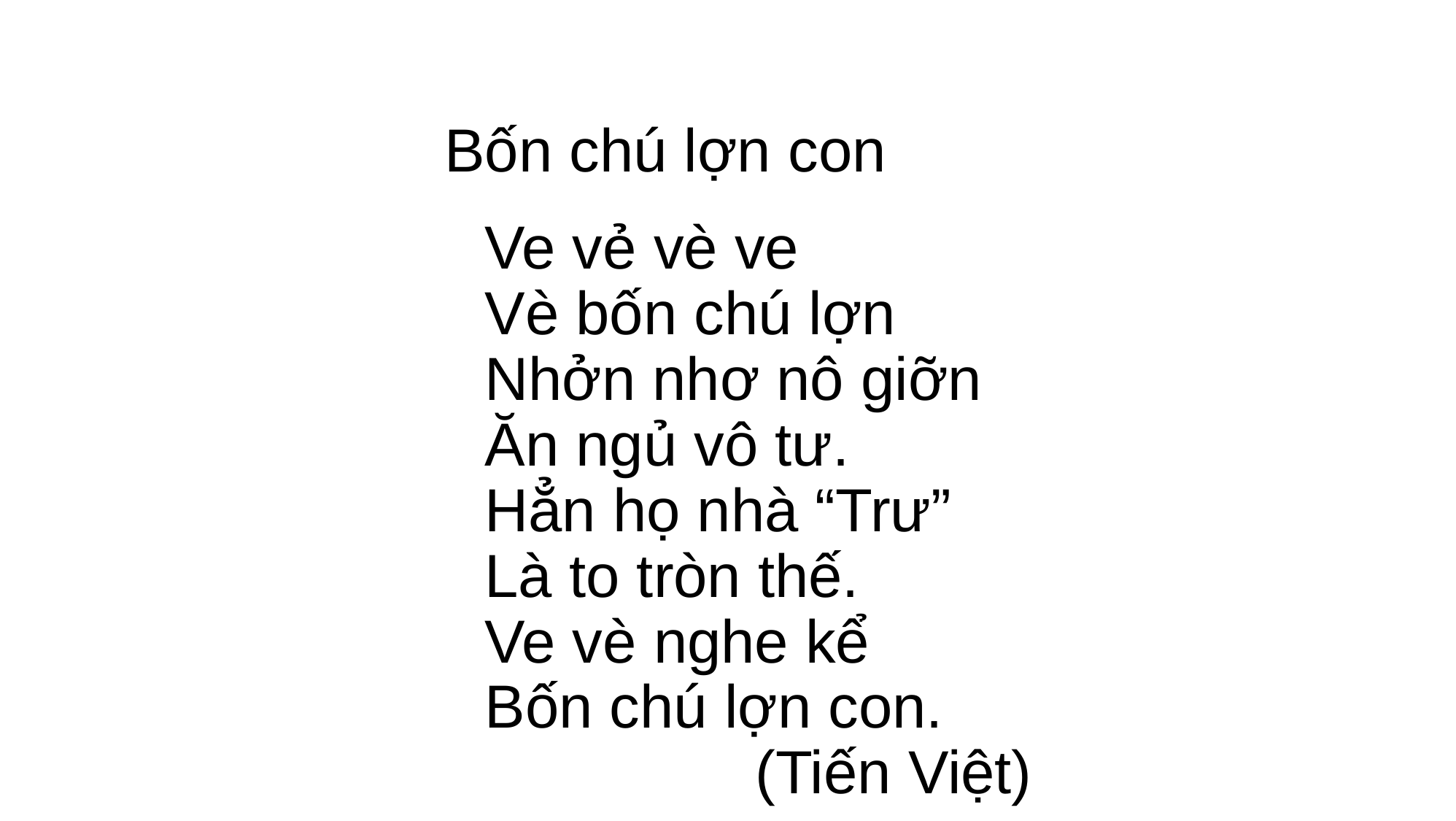

Bốn chú lợn con
Ve vẻ vè ve
Vè bốn chú lợn
Nhởn nhơ nô giỡn
Ăn ngủ vô tư.
Hẳn họ nhà “Trư”
Là to tròn thế.
Ve vè nghe kể
Bốn chú lợn con.
(Tiến Việt)